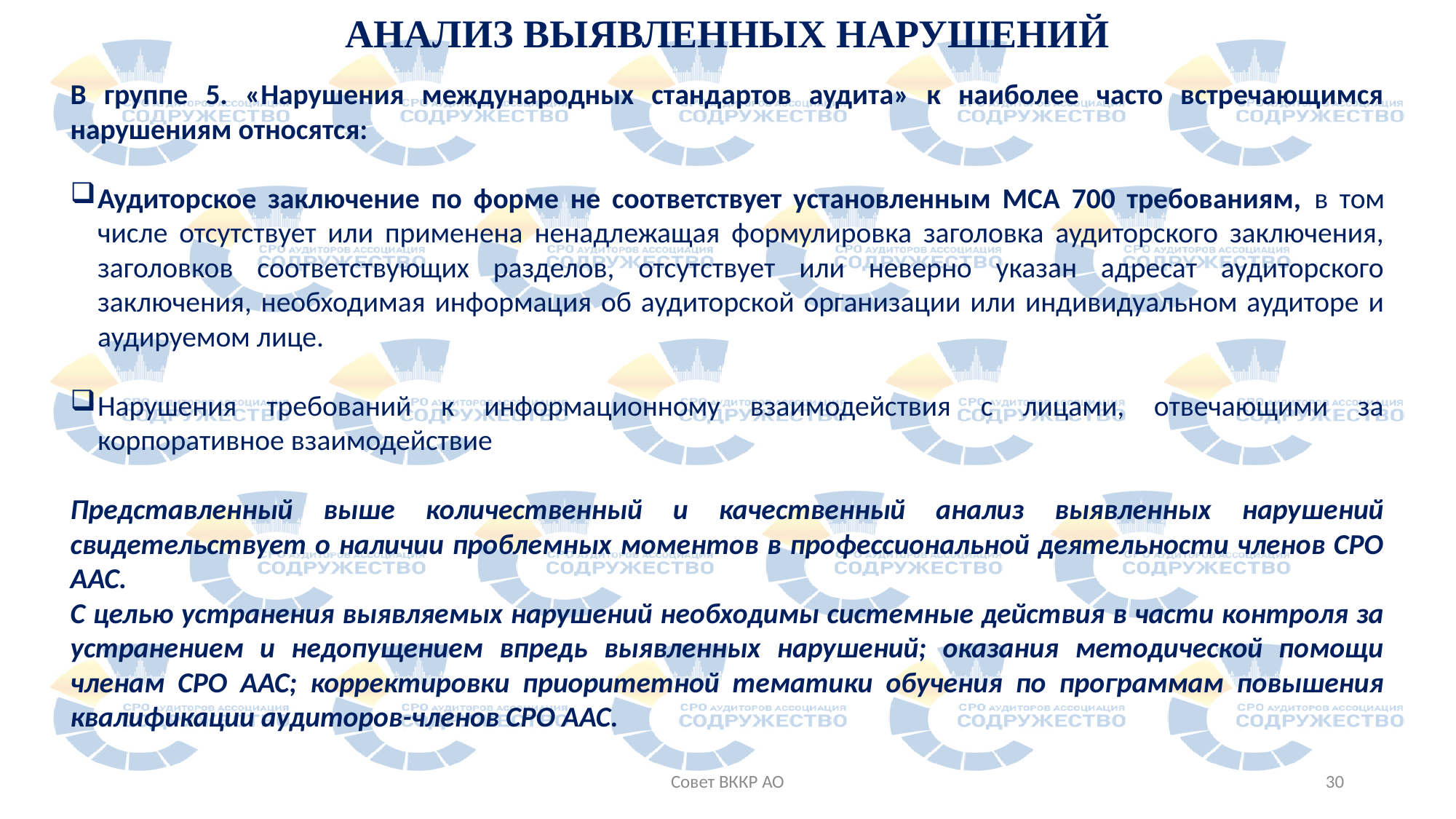

# АНАЛИЗ ВЫЯВЛЕННЫХ НАРУШЕНИЙ
В группе 5. «Нарушения международных стандартов аудита» к наиболее часто встречающимся нарушениям относятся:

Аудиторское заключение по форме не соответствует установленным МСА 700 требованиям, в том числе отсутствует или применена ненадлежащая формулировка заголовка аудиторского заключения, заголовков соответствующих разделов, отсутствует или неверно указан адресат аудиторского заключения, необходимая информация об аудиторской организации или индивидуальном аудиторе и аудируемом лице.

Нарушения требований к информационному взаимодействия с лицами, отвечающими за корпоративное взаимодействие

Представленный выше количественный и качественный анализ выявленных нарушений свидетельствует о наличии проблемных моментов в профессиональной деятельности членов СРО ААС.
С целью устранения выявляемых нарушений необходимы системные действия в части контроля за устранением и недопущением впредь выявленных нарушений; оказания методической помощи членам СРО ААС; корректировки приоритетной тематики обучения по программам повышения квалификации аудиторов-членов СРО ААС.

Совет ВККР АО
30